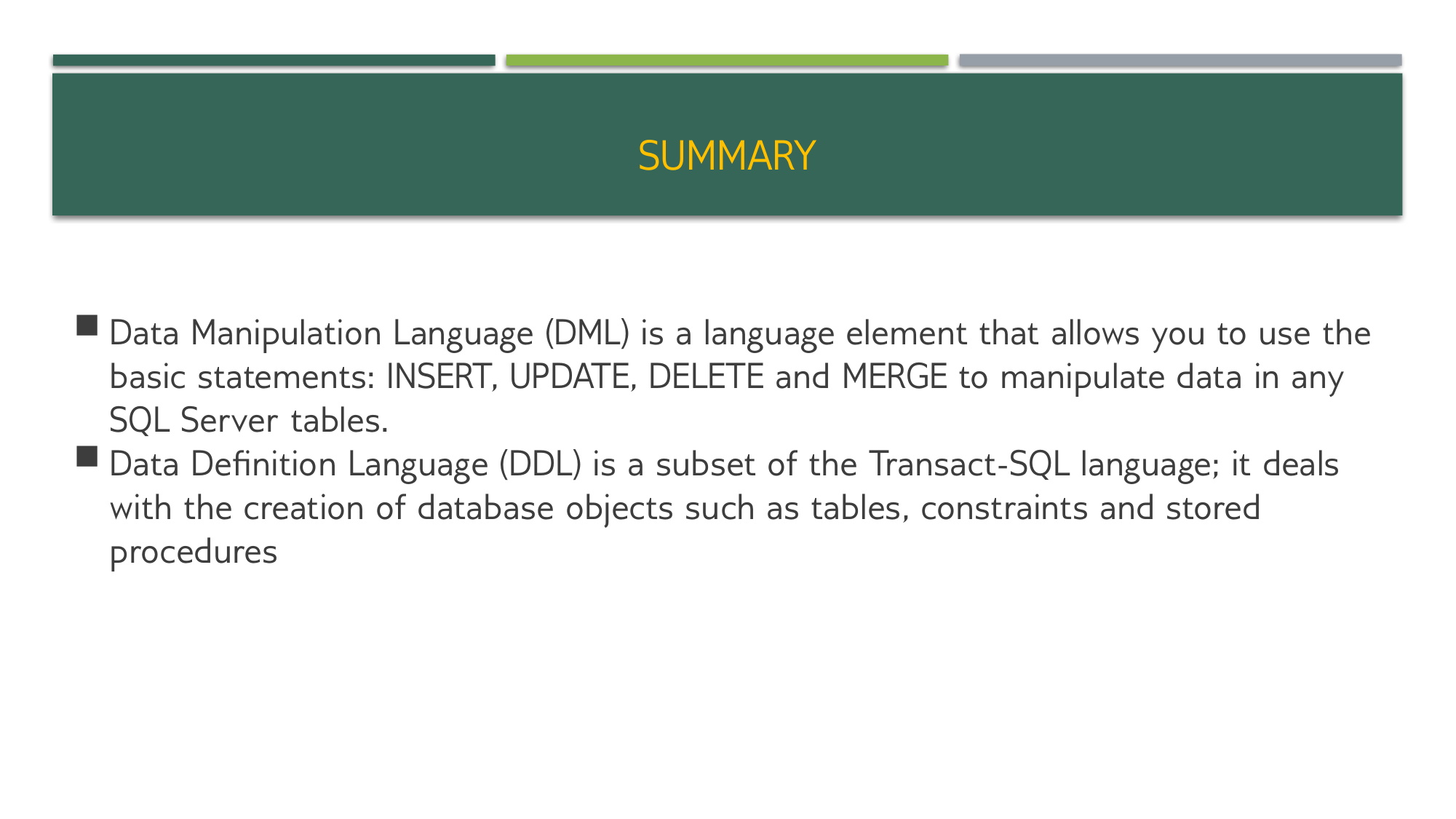

# Summary
Data Manipulation Language (DML) is a language element that allows you to use the basic statements: INSERT, UPDATE, DELETE and MERGE to manipulate data in any SQL Server tables.
Data Definition Language (DDL) is a subset of the Transact-SQL language; it deals with the creation of database objects such as tables, constraints and stored procedures